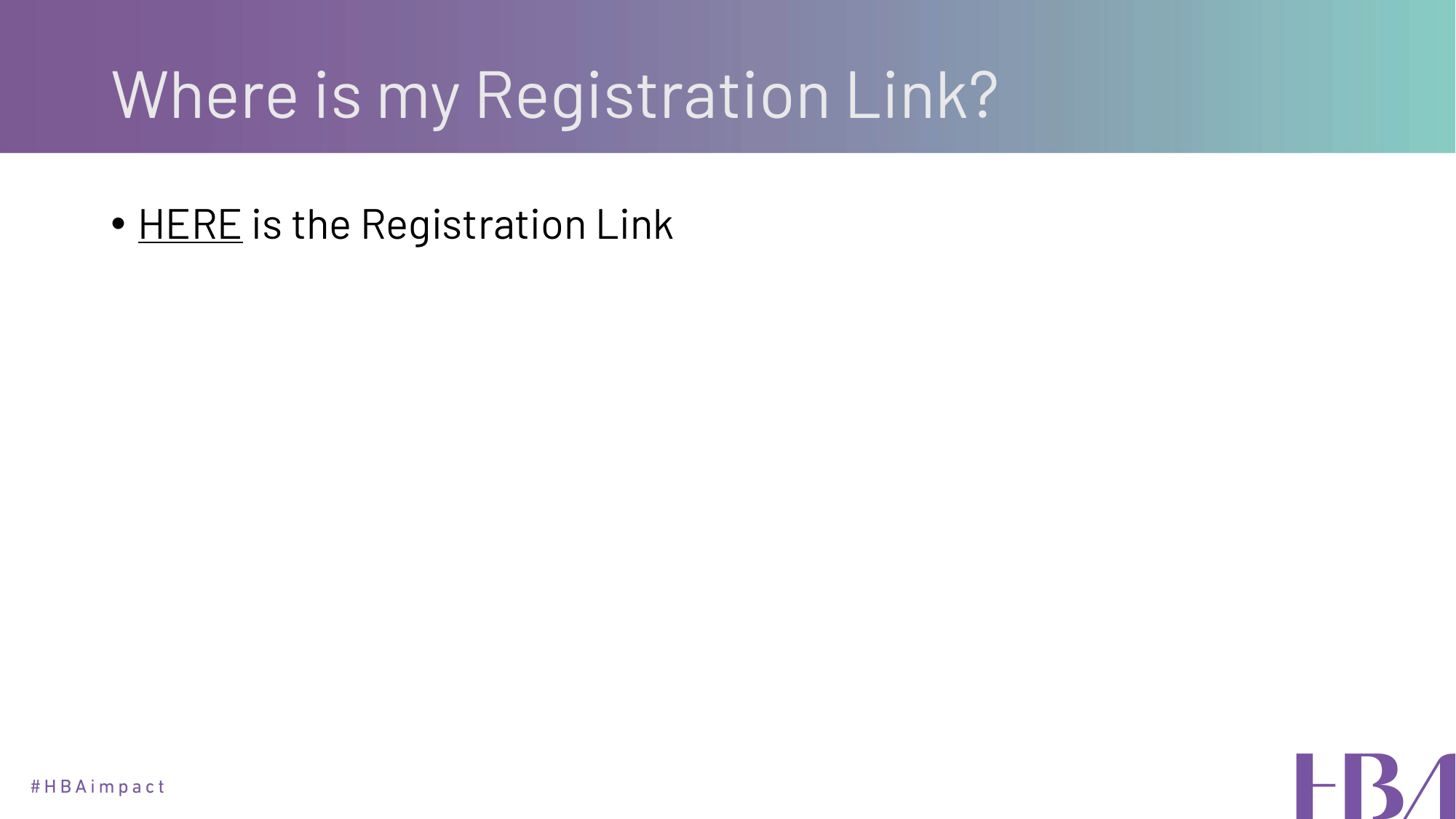

# Where is my Registration Link?
HERE is the Registration Link